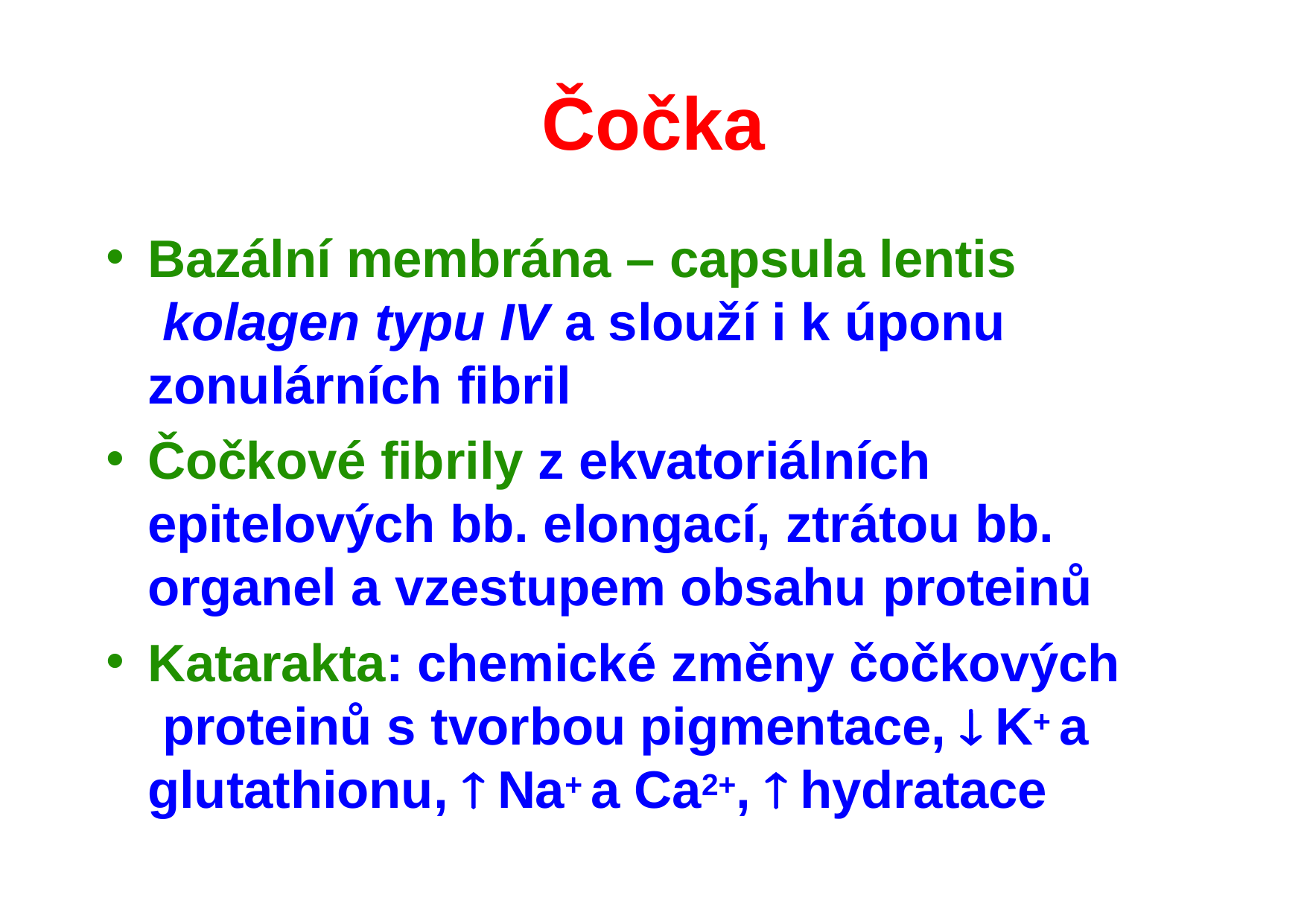

# Čočka
Bazální membrána – capsula lentis  kolagen typu IV a slouží i k úponu  zonulárních fibril
Čočkové fibrily z ekvatoriálních  epitelových bb. elongací, ztrátou bb.  organel a vzestupem obsahu proteinů
Katarakta: chemické změny čočkových  proteinů s tvorbou pigmentace, ↓ K+ a  glutathionu, ↑ Na+ a Ca2+, ↑ hydratace